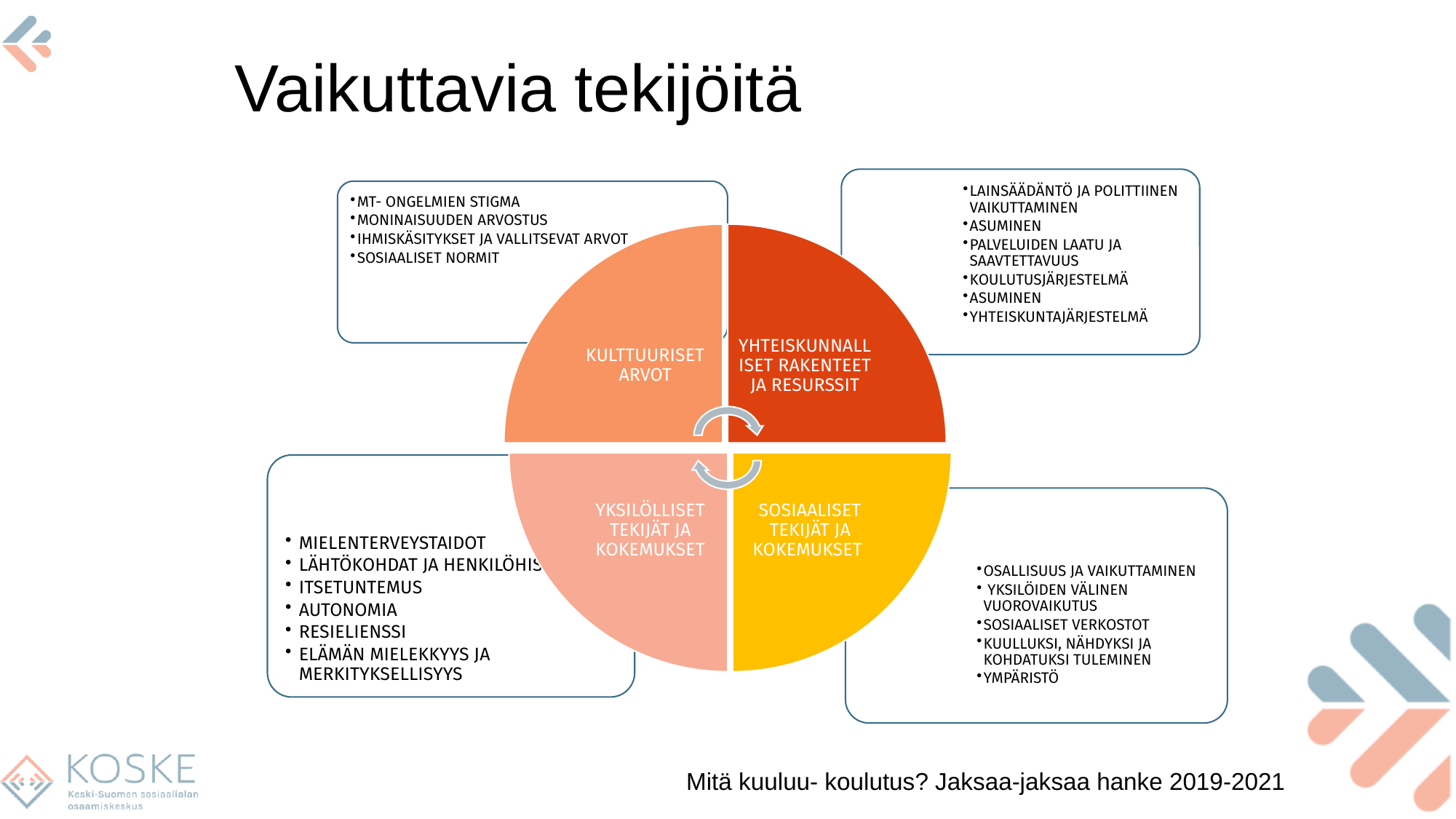

# Vaikuttavia tekijöitä
OSALLISUUS JA VAIKUTTAMINEN
 YKSILÖIDEN VÄLINEN VUOROVAIKUTUS
SOSIAALISET VERKOSTOT
KUULLUKSI, NÄHDYKSI JA KOHDATUKSI TULEMINEN
YMPÄRISTÖ
MIELENTERVEYSTAIDOT
LÄHTÖKOHDAT JA HENKILÖHISTORIA
ITSETUNTEMUS
AUTONOMIA
RESIELIENSSI
ELÄMÄN MIELEKKYYS JA MERKITYKSELLISYYS

LAINSÄÄDÄNTÖ JA POLITTIINEN VAIKUTTAMINEN
ASUMINEN
PALVELUIDEN LAATU JA SAAVTETTAVUUS
KOULUTUSJÄRJESTELMÄ
ASUMINEN
YHTEISKUNTAJÄRJESTELMÄ

MT- ONGELMIEN STIGMA
MONINAISUUDEN ARVOSTUS
IHMISKÄSITYKSET JA VALLITSEVAT ARVOT
SOSIAALISET NORMIT
KULTTUURISET ARVOT
YHTEISKUNNALLISET RAKENTEET JA RESURSSIT
SOSIAALISET TEKIJÄT JA KOKEMUKSET
YKSILÖLLISET TEKIJÄT JA KOKEMUKSET
Mitä kuuluu- koulutus? Jaksaa-jaksaa hanke 2019-2021